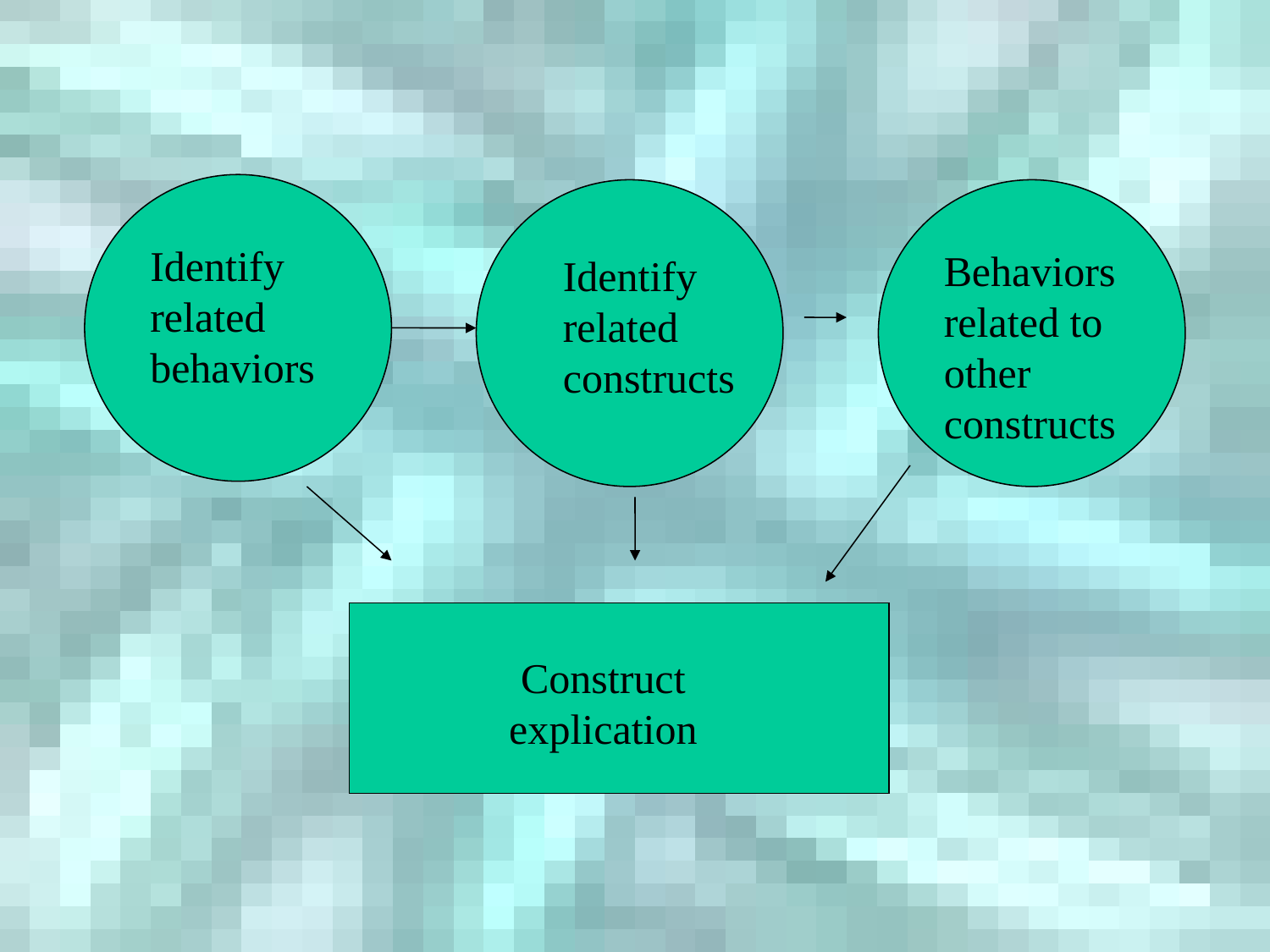

Identify related constructs

Behaviors related to other constructs
Identify related behaviors

Construct explication